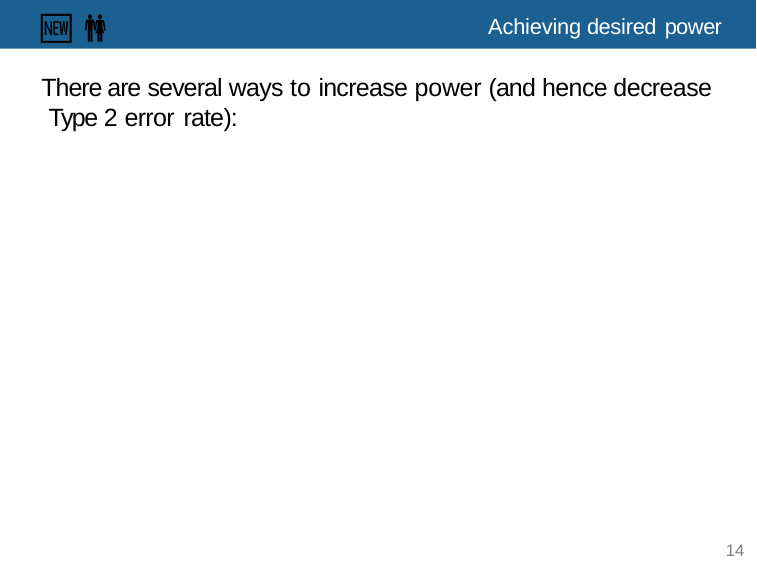

🆕 👫
# Achieving desired power
There are several ways to increase power (and hence decrease  Type 2 error rate):
14